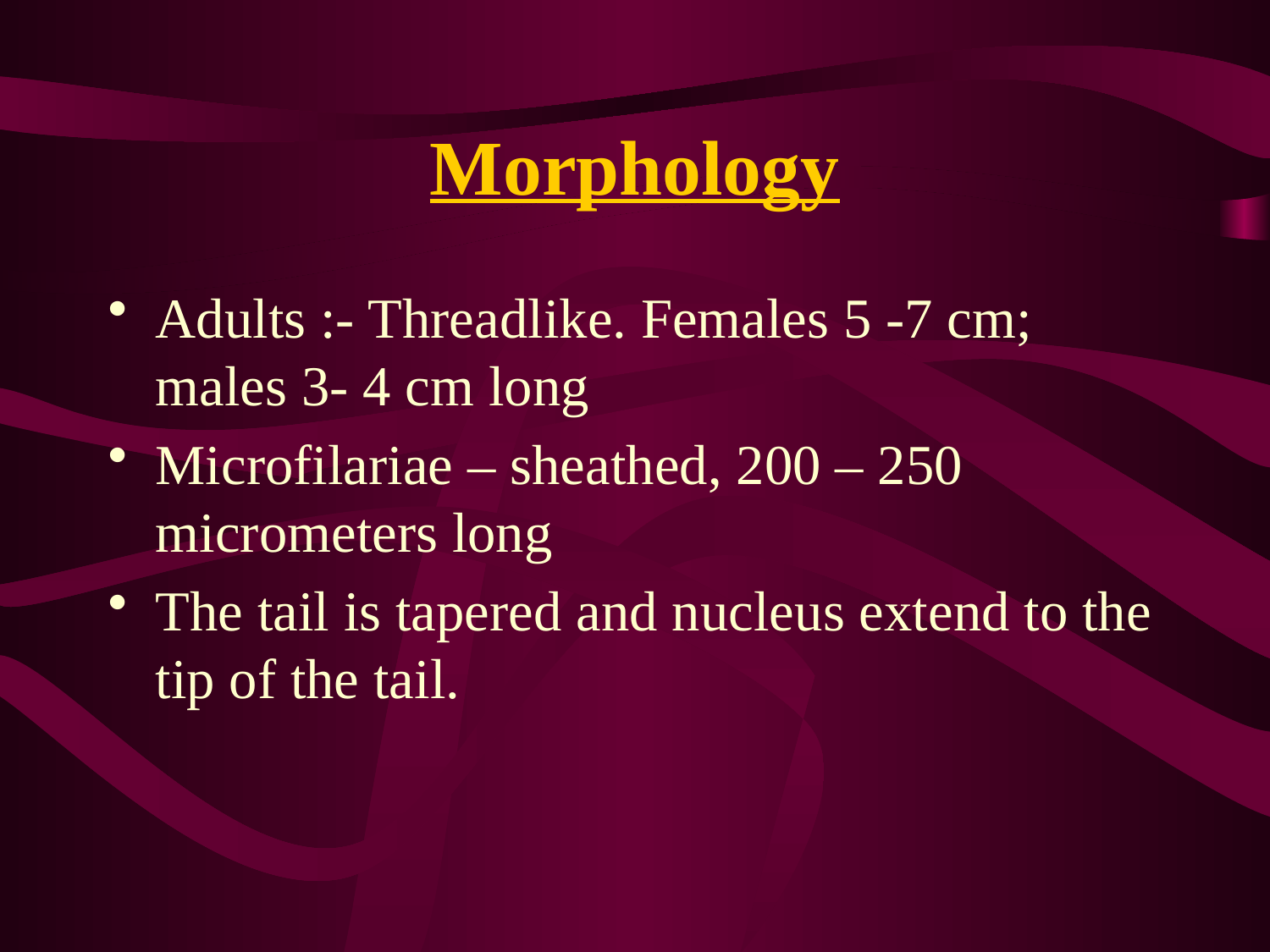

# Morphology
Adults :- Threadlike. Females 5 -7 cm; males 3- 4 cm long
Microfilariae – sheathed, 200 – 250 micrometers long
The tail is tapered and nucleus extend to the tip of the tail.